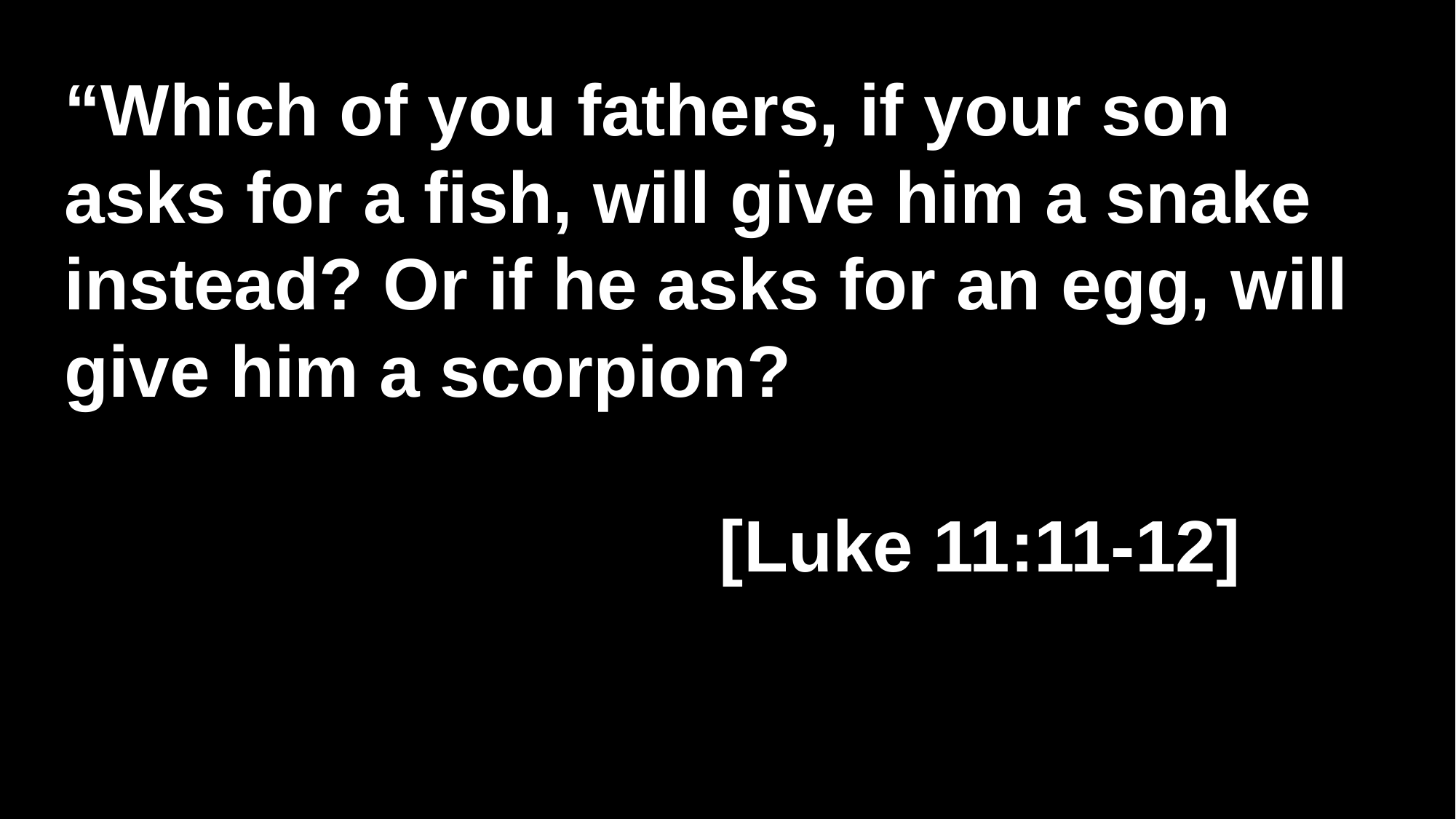

“Which of you fathers, if your son asks for a fish, will give him a snake instead? Or if he asks for an egg, will give him a scorpion?
																		[Luke 11:11-12]